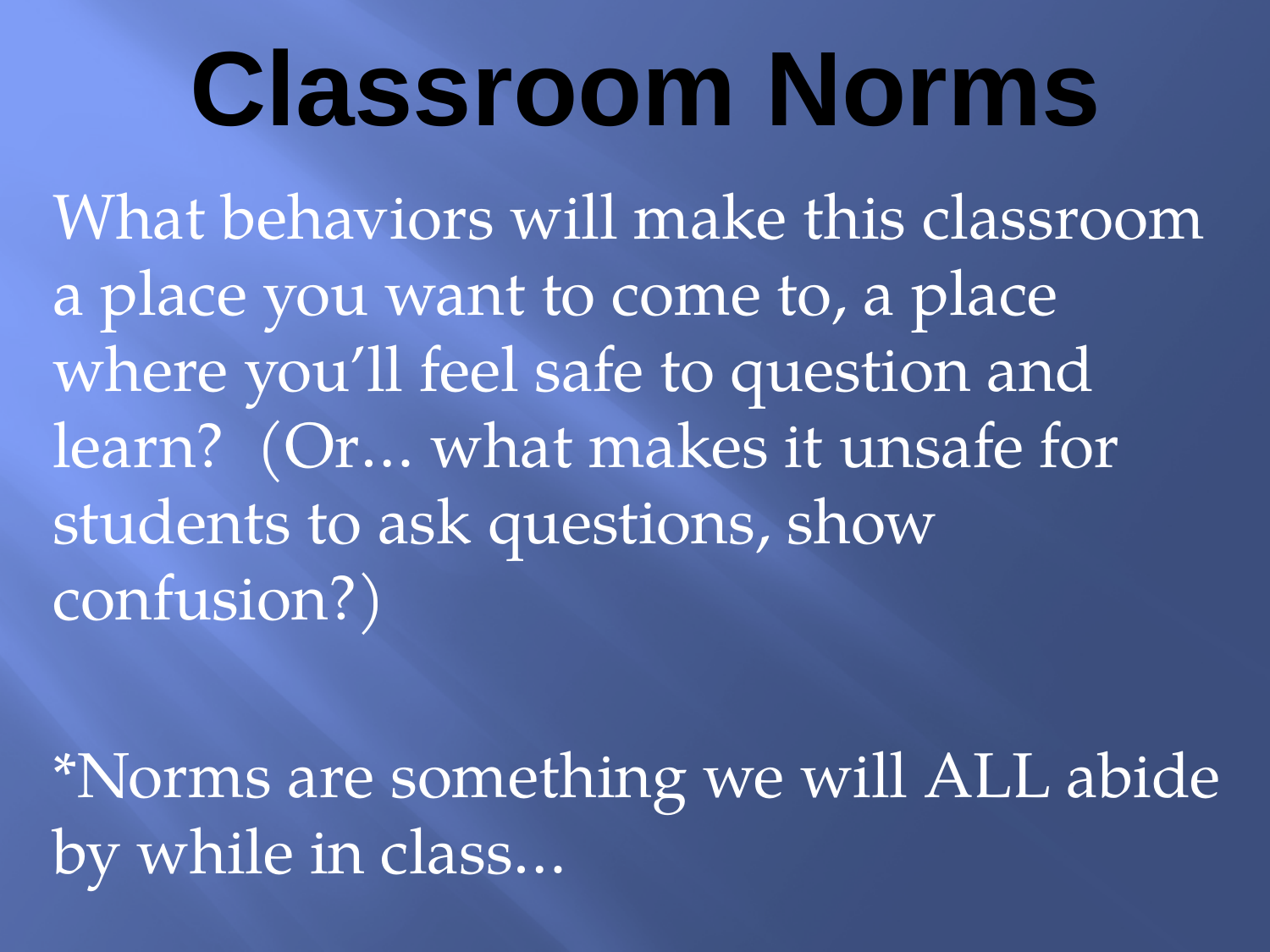

# Classroom Norms
What behaviors will make this classroom a place you want to come to, a place where you’ll feel safe to question and learn?  (Or… what makes it unsafe for students to ask questions, show confusion?)

*Norms are something we will ALL abide by while in class…